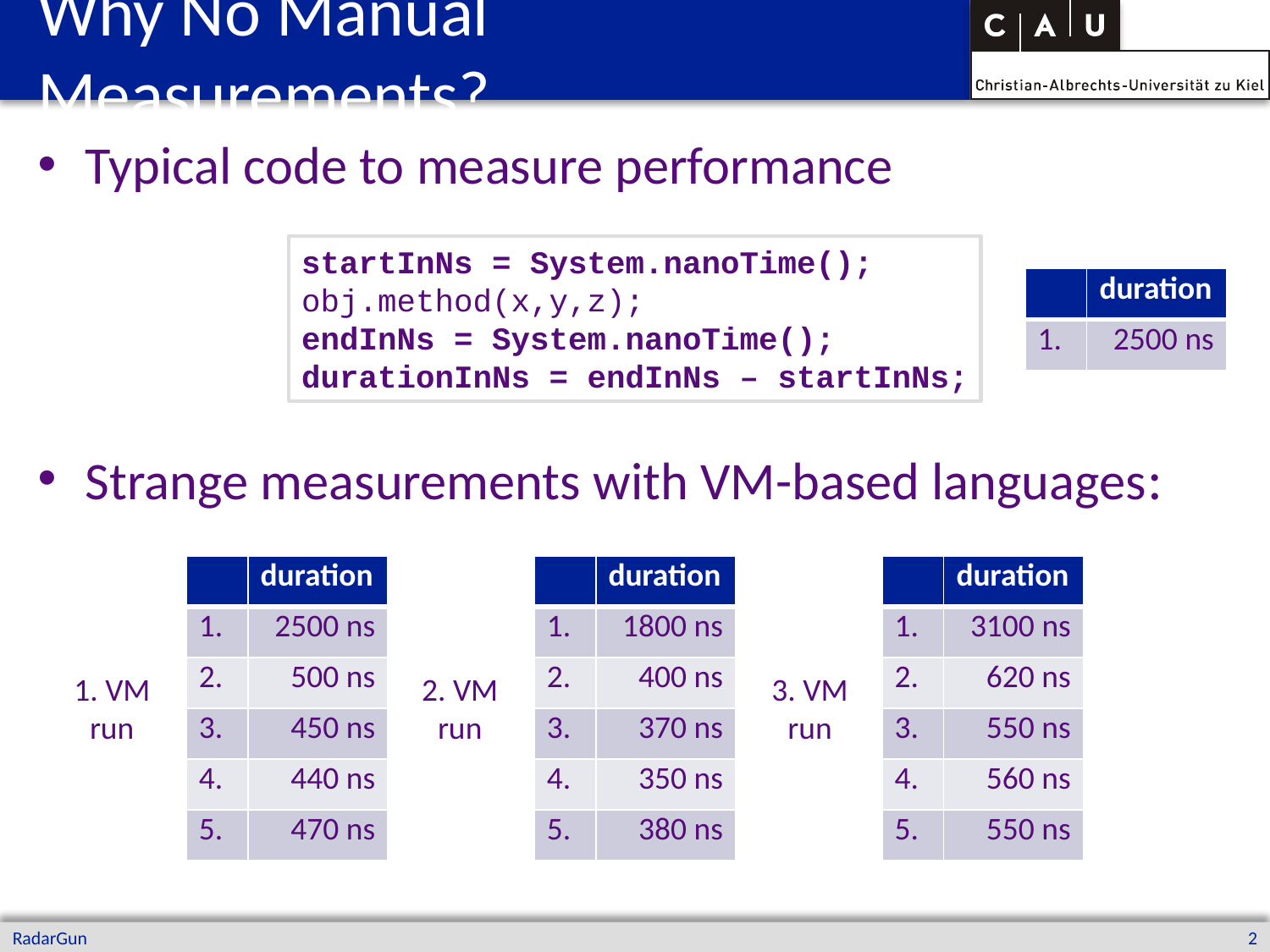

# Why No Manual Measurements?
Typical code to measure performance

Strange measurements with VM-based languages:

startInNs = System.nanoTime();
obj.method(x,y,z);
endInNs = System.nanoTime();
durationInNs = endInNs – startInNs;
|  | duration |
| --- | --- |
| 1. | 2500 ns |
|  | duration |
| --- | --- |
| 1. | 2500 ns |
| 2. | 500 ns |
| 3. | 450 ns |
| 4. | 440 ns |
| 5. | 470 ns |
|  | duration |
| --- | --- |
| 1. | 1800 ns |
| 2. | 400 ns |
| 3. | 370 ns |
| 4. | 350 ns |
| 5. | 380 ns |
|  | duration |
| --- | --- |
| 1. | 3100 ns |
| 2. | 620 ns |
| 3. | 550 ns |
| 4. | 560 ns |
| 5. | 550 ns |
3. VM
run
2. VM
run
1. VM
run
RadarGun
2